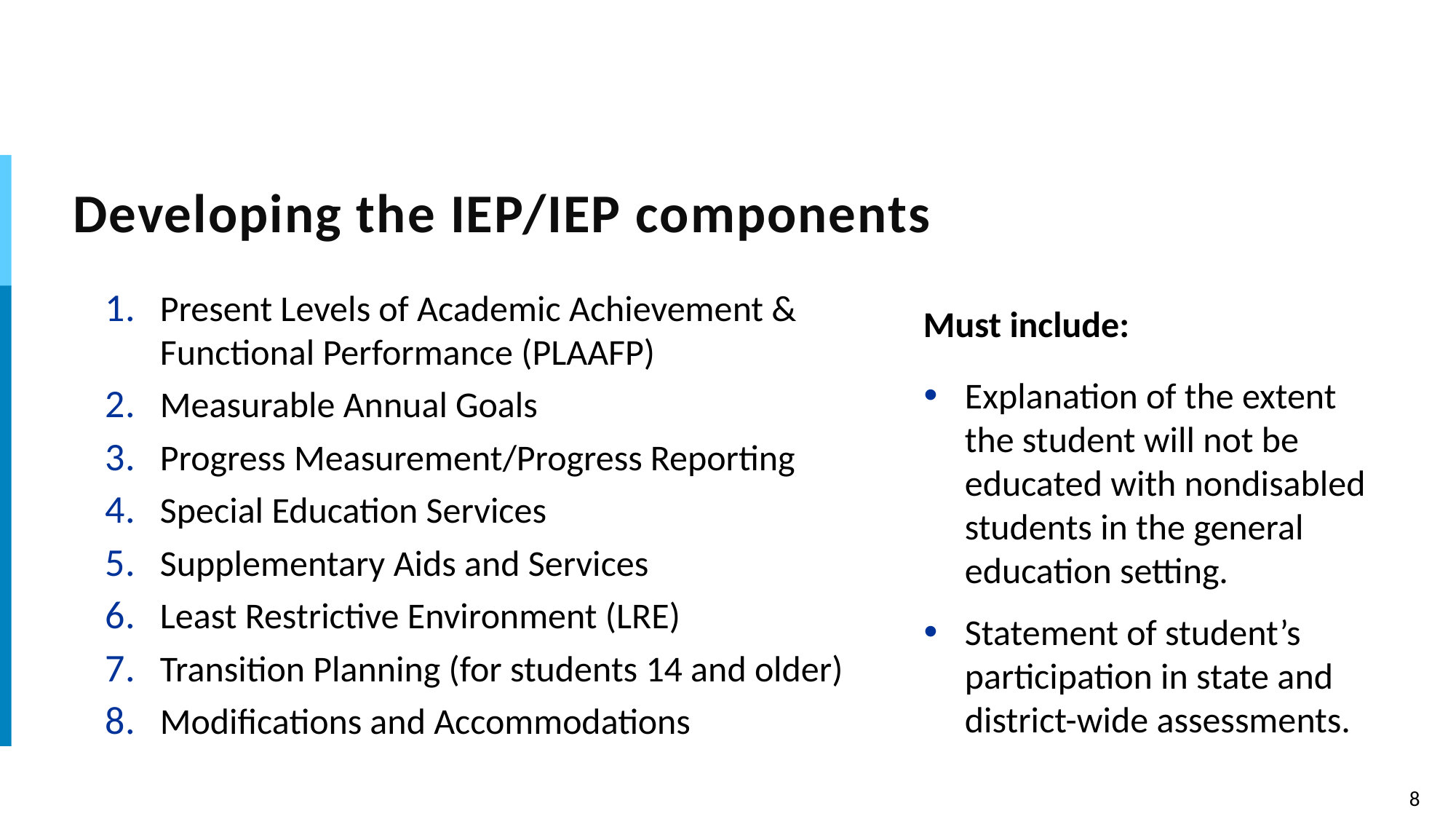

# Developing the IEP/IEP components
Present Levels of Academic Achievement & Functional Performance (PLAAFP)
Measurable Annual Goals
Progress Measurement/Progress Reporting
Special Education Services
Supplementary Aids and Services
Least Restrictive Environment (LRE)
Transition Planning (for students 14 and older)
Modifications and Accommodations
Must include:
Explanation of the extent the student will not be educated with nondisabled students in the general education setting.
Statement of student’s participation in state and district-wide assessments.